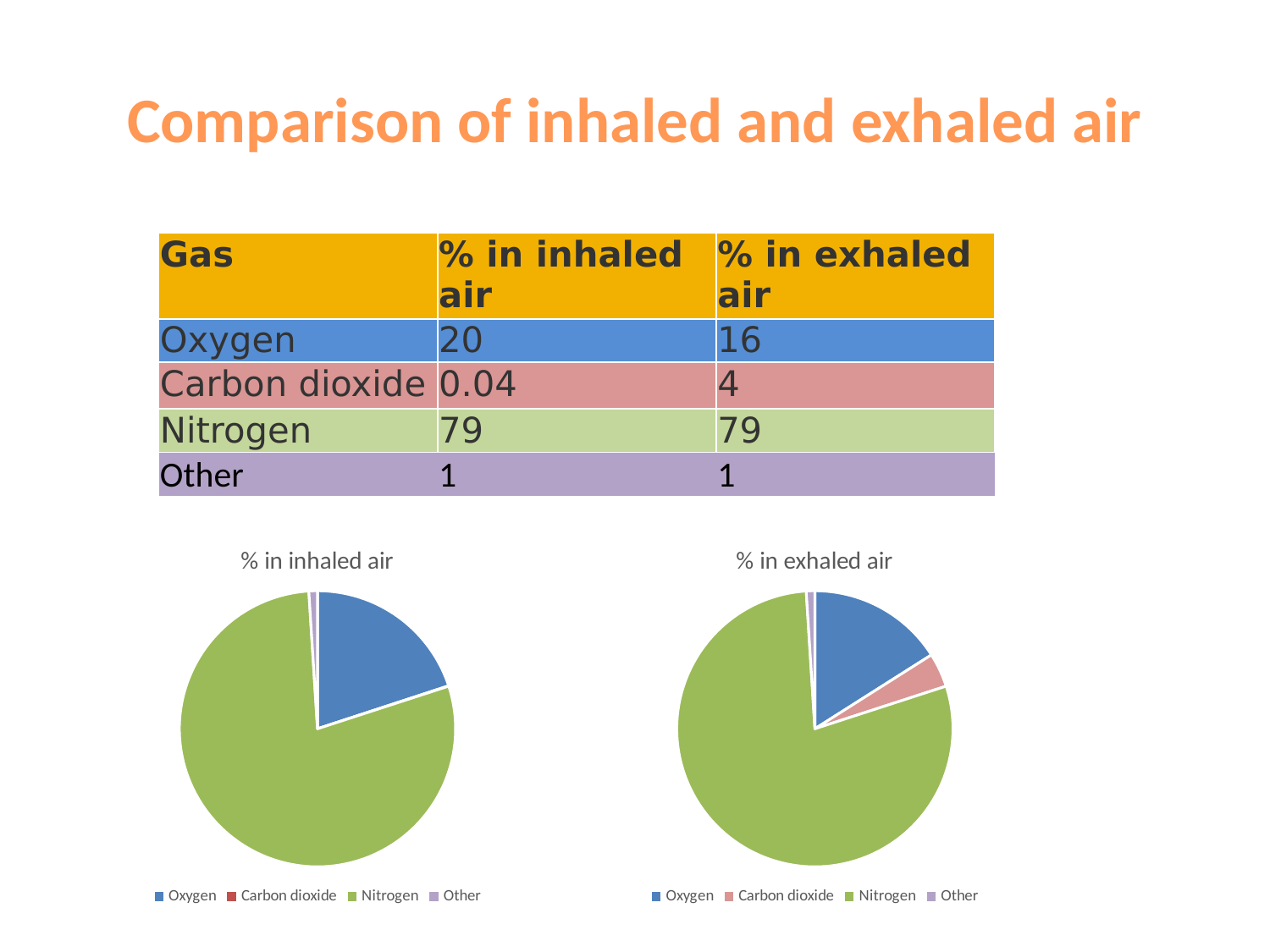

Now try a Test Bite
# Comparison of inhaled and exhaled air
| Gas | % in inhaled air | % in exhaled air |
| --- | --- | --- |
| Oxygen | 20 | 16 |
| Carbon dioxide | 0.04 | 4 |
| Nitrogen | 79 | 79 |
| Other | 1 | 1 |

### Chart:

| Category | % in inhaled air |
|---|---|
| Oxygen | 19.96 |
| Carbon dioxide | 0.04 |
| Nitrogen | 79.0 |
| Other | 1.0 |

### Chart:

| Category | % in exhaled air |
|---|---|
| Oxygen | 16.0 |
| Carbon dioxide | 4.0 |
| Nitrogen | 79.0 |
| Other | 1.0 |